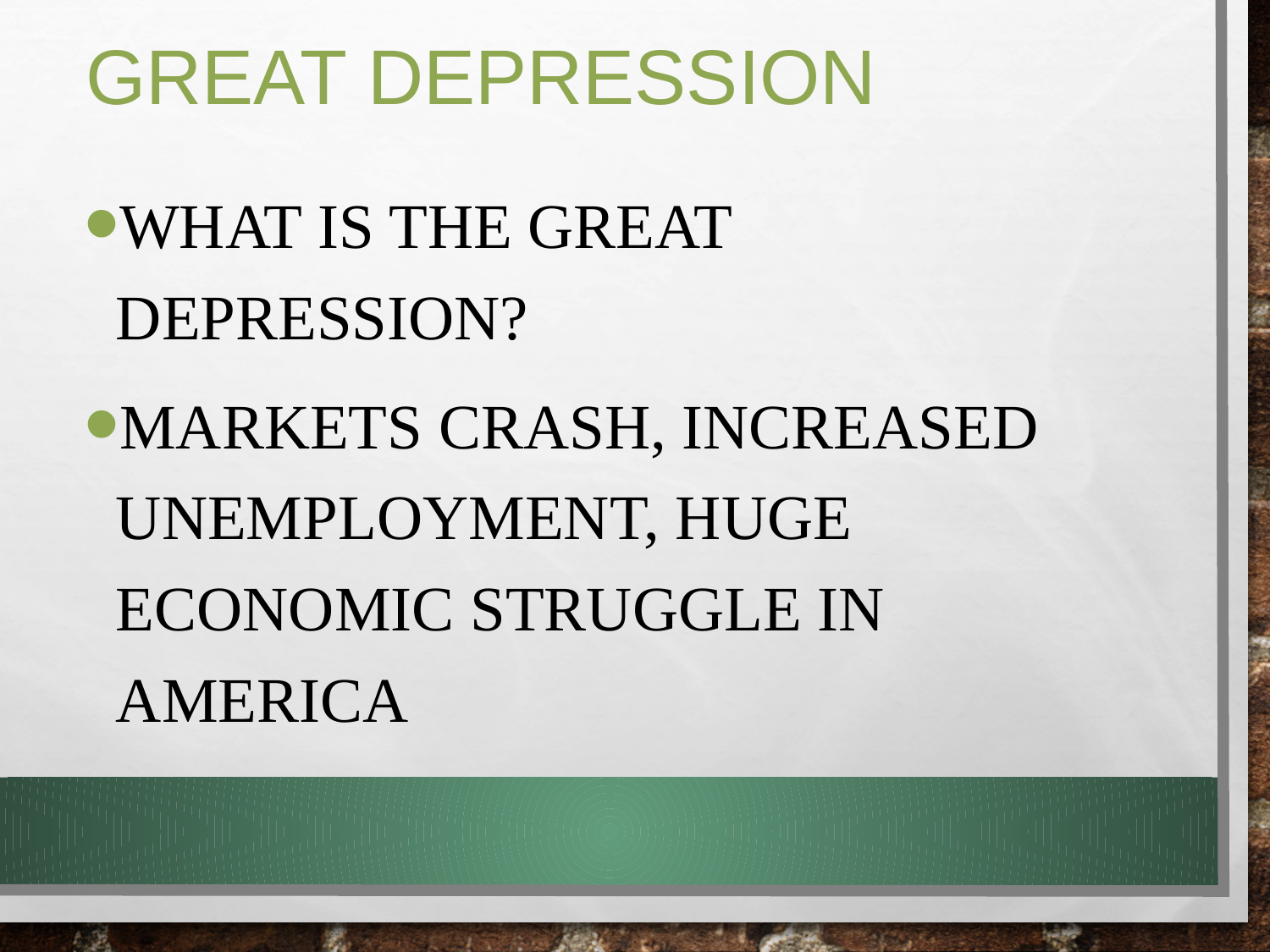

# Great Depression
What is the great depression?
Markets crash, increased unemployment, huge economic struggle in america